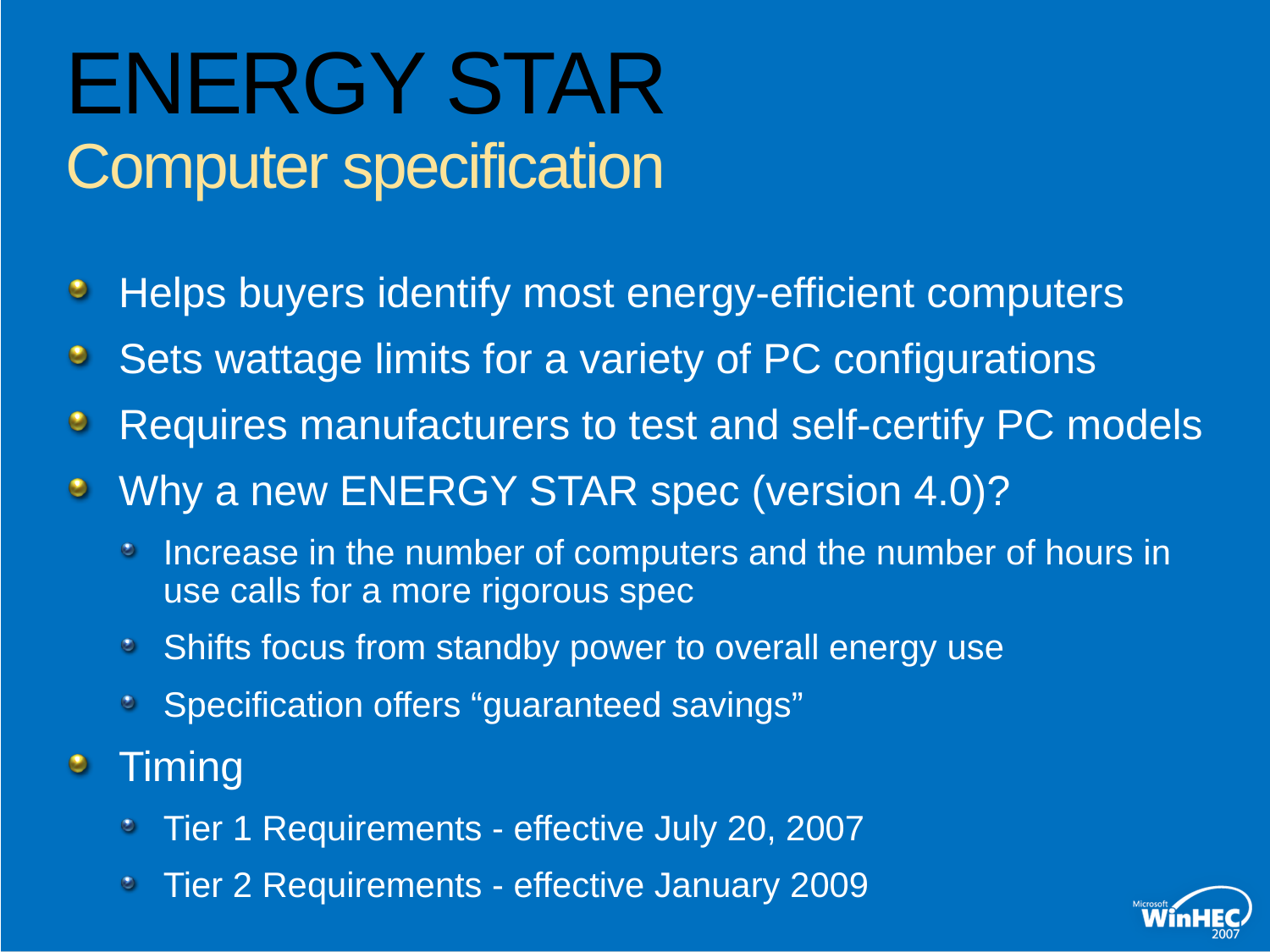

# ENERGY STAR Computer specification
Helps buyers identify most energy-efficient computers
Sets wattage limits for a variety of PC configurations
Requires manufacturers to test and self-certify PC models
Why a new ENERGY STAR spec (version 4.0)?
Increase in the number of computers and the number of hours in use calls for a more rigorous spec
Shifts focus from standby power to overall energy use
Specification offers “guaranteed savings”
Timing
Tier 1 Requirements - effective July 20, 2007
Tier 2 Requirements - effective January 2009